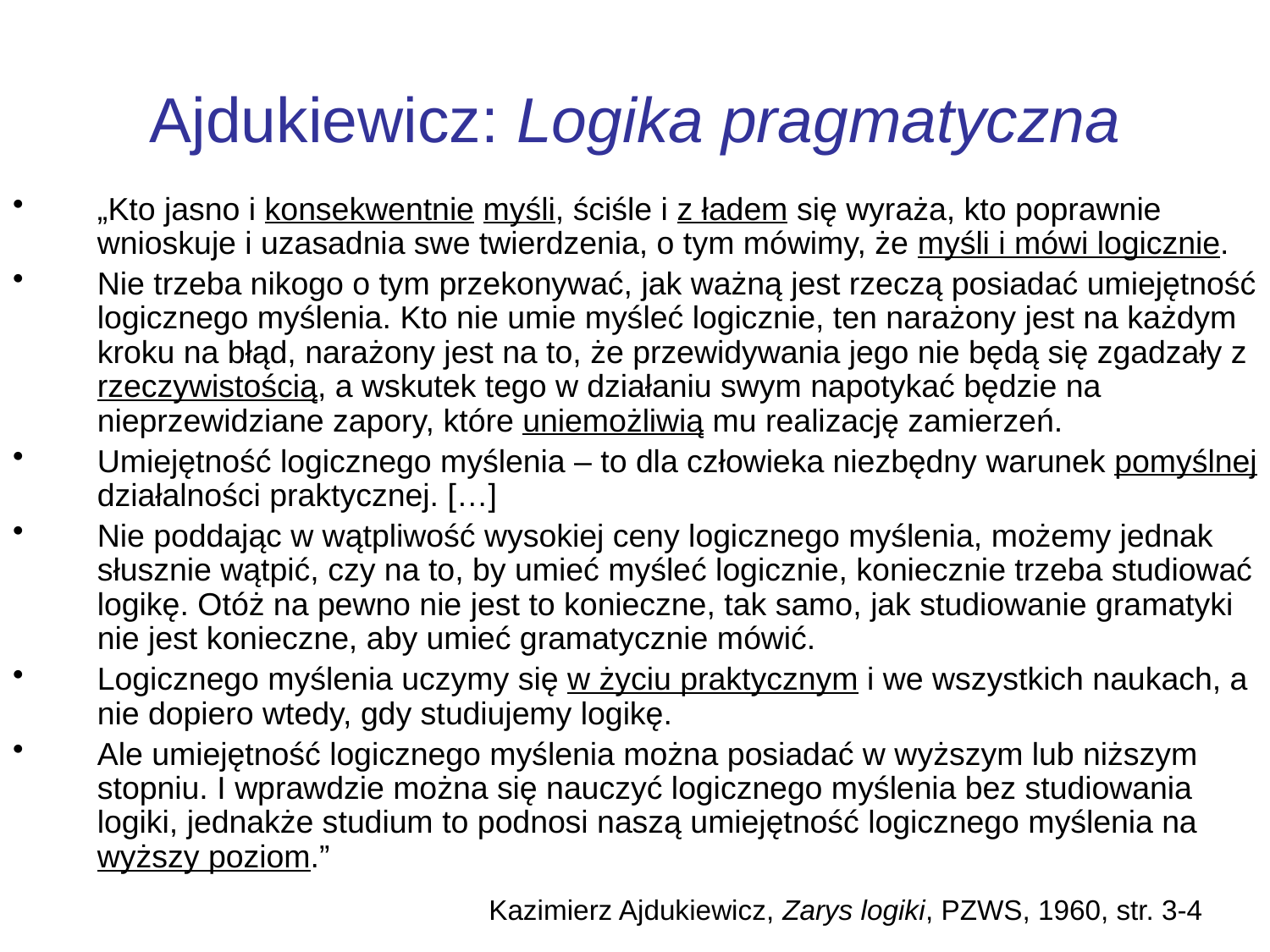

# Ajdukiewicz: Logika pragmatyczna
„Kto jasno i konsekwentnie myśli, ściśle i z ładem się wyraża, kto poprawnie wnioskuje i uzasadnia swe twierdzenia, o tym mówimy, że myśli i mówi logicznie.
Nie trzeba nikogo o tym przekonywać, jak ważną jest rzeczą posiadać umiejętność logicznego myślenia. Kto nie umie myśleć logicznie, ten narażony jest na każdym kroku na błąd, narażony jest na to, że przewidywania jego nie będą się zgadzały z rzeczywistością, a wskutek tego w działaniu swym napotykać będzie na nieprzewidziane zapory, które uniemożliwią mu realizację zamierzeń.
Umiejętność logicznego myślenia – to dla człowieka niezbędny warunek pomyślnej działalności praktycznej. […]
Nie poddając w wątpliwość wysokiej ceny logicznego myślenia, możemy jednak słusznie wątpić, czy na to, by umieć myśleć logicznie, koniecznie trzeba studiować logikę. Otóż na pewno nie jest to konieczne, tak samo, jak studiowanie gramatyki nie jest konieczne, aby umieć gramatycznie mówić.
Logicznego myślenia uczymy się w życiu praktycznym i we wszystkich naukach, a nie dopiero wtedy, gdy studiujemy logikę.
Ale umiejętność logicznego myślenia można posiadać w wyższym lub niższym stopniu. I wprawdzie można się nauczyć logicznego myślenia bez studiowania logiki, jednakże studium to podnosi naszą umiejętność logicznego myślenia na wyższy poziom.”
Kazimierz Ajdukiewicz, Zarys logiki, PZWS, 1960, str. 3-4